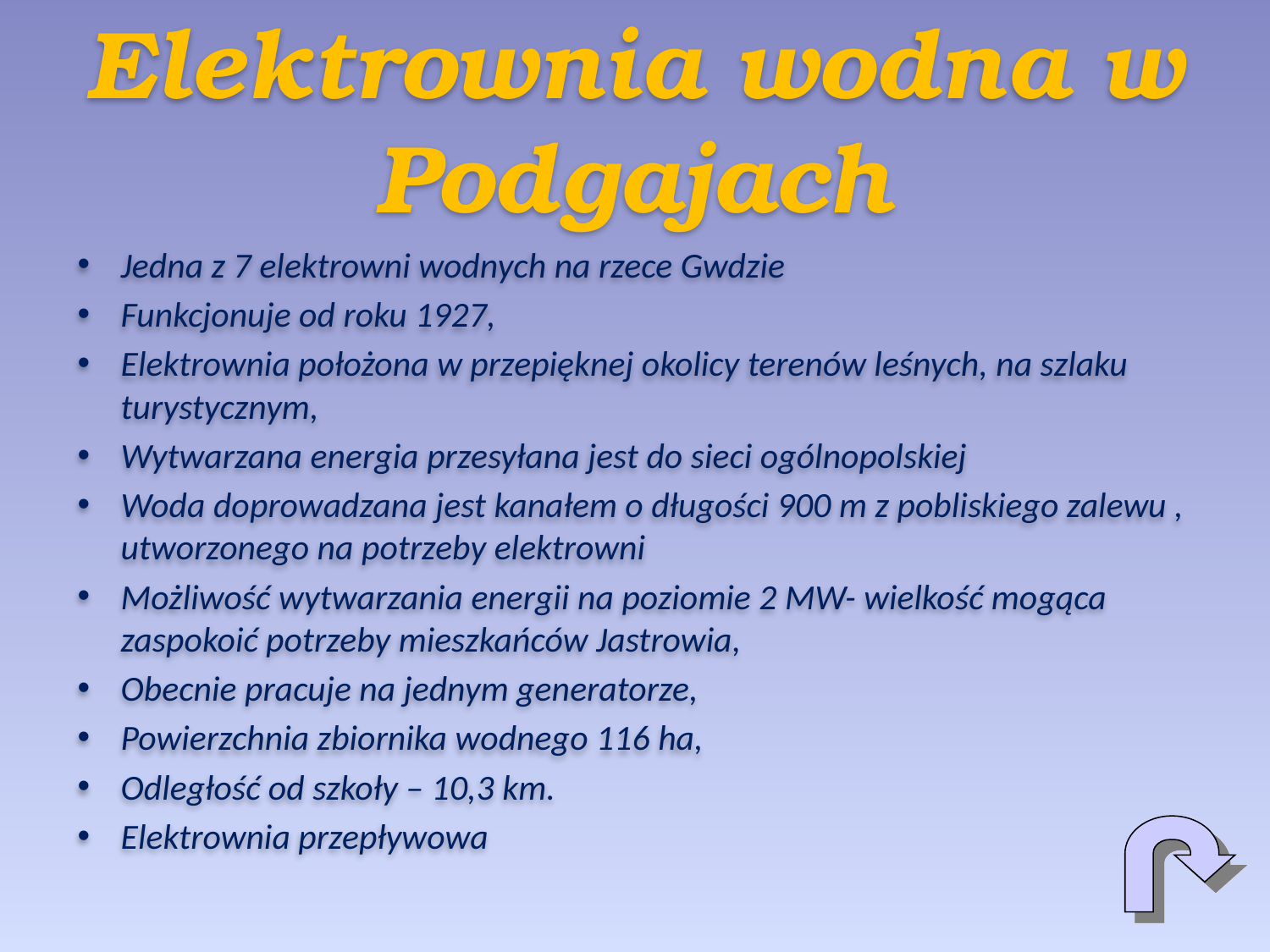

# Elektrownia wodna w Podgajach
Jedna z 7 elektrowni wodnych na rzece Gwdzie
Funkcjonuje od roku 1927,
Elektrownia położona w przepięknej okolicy terenów leśnych, na szlaku turystycznym,
Wytwarzana energia przesyłana jest do sieci ogólnopolskiej
Woda doprowadzana jest kanałem o długości 900 m z pobliskiego zalewu , utworzonego na potrzeby elektrowni
Możliwość wytwarzania energii na poziomie 2 MW- wielkość mogąca zaspokoić potrzeby mieszkańców Jastrowia,
Obecnie pracuje na jednym generatorze,
Powierzchnia zbiornika wodnego 116 ha,
Odległość od szkoły – 10,3 km.
Elektrownia przepływowa